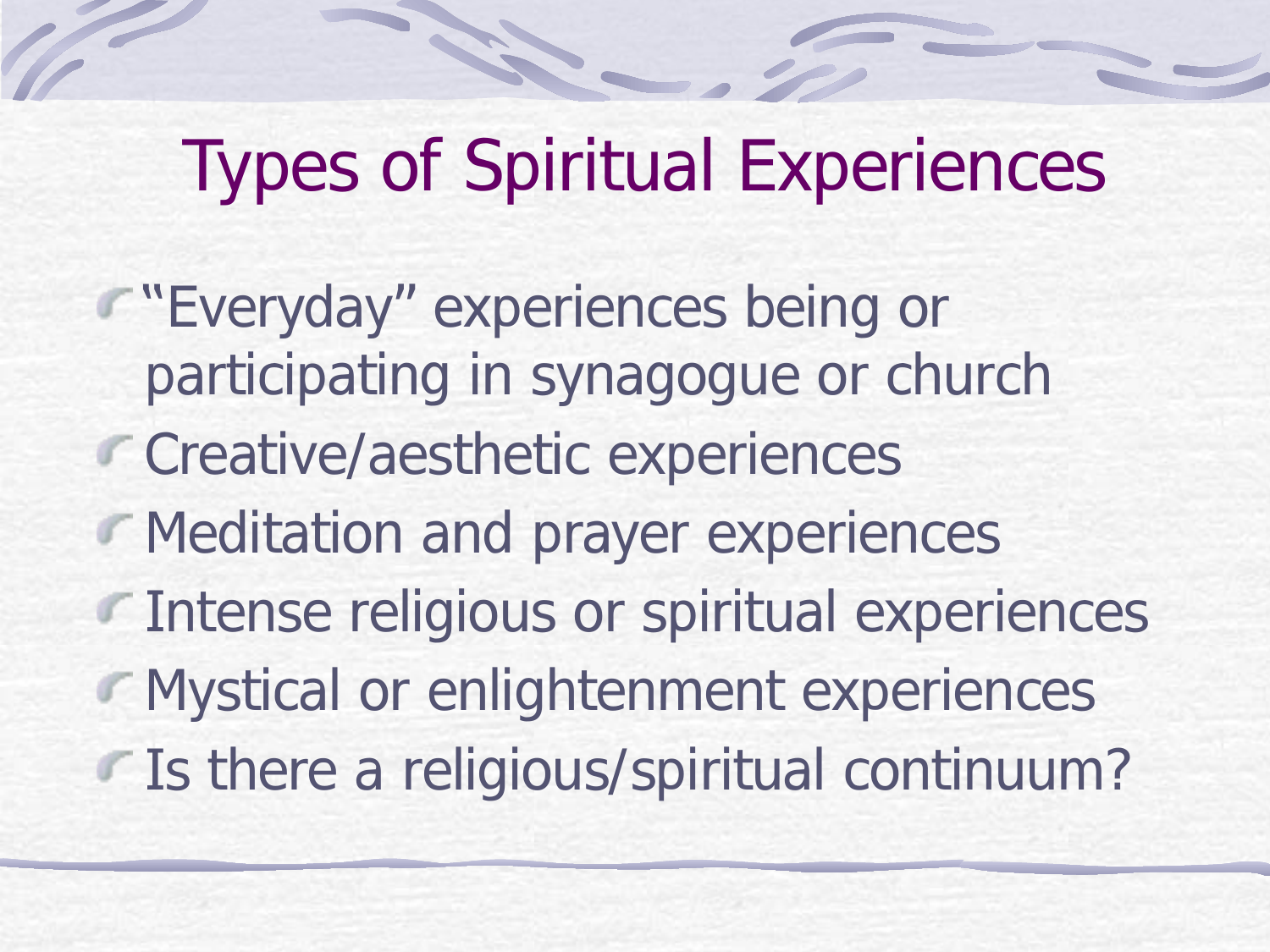

# Types of Spiritual Experiences
“Everyday” experiences being or participating in synagogue or church
Creative/aesthetic experiences
Meditation and prayer experiences
Intense religious or spiritual experiences
Mystical or enlightenment experiences
Is there a religious/spiritual continuum?